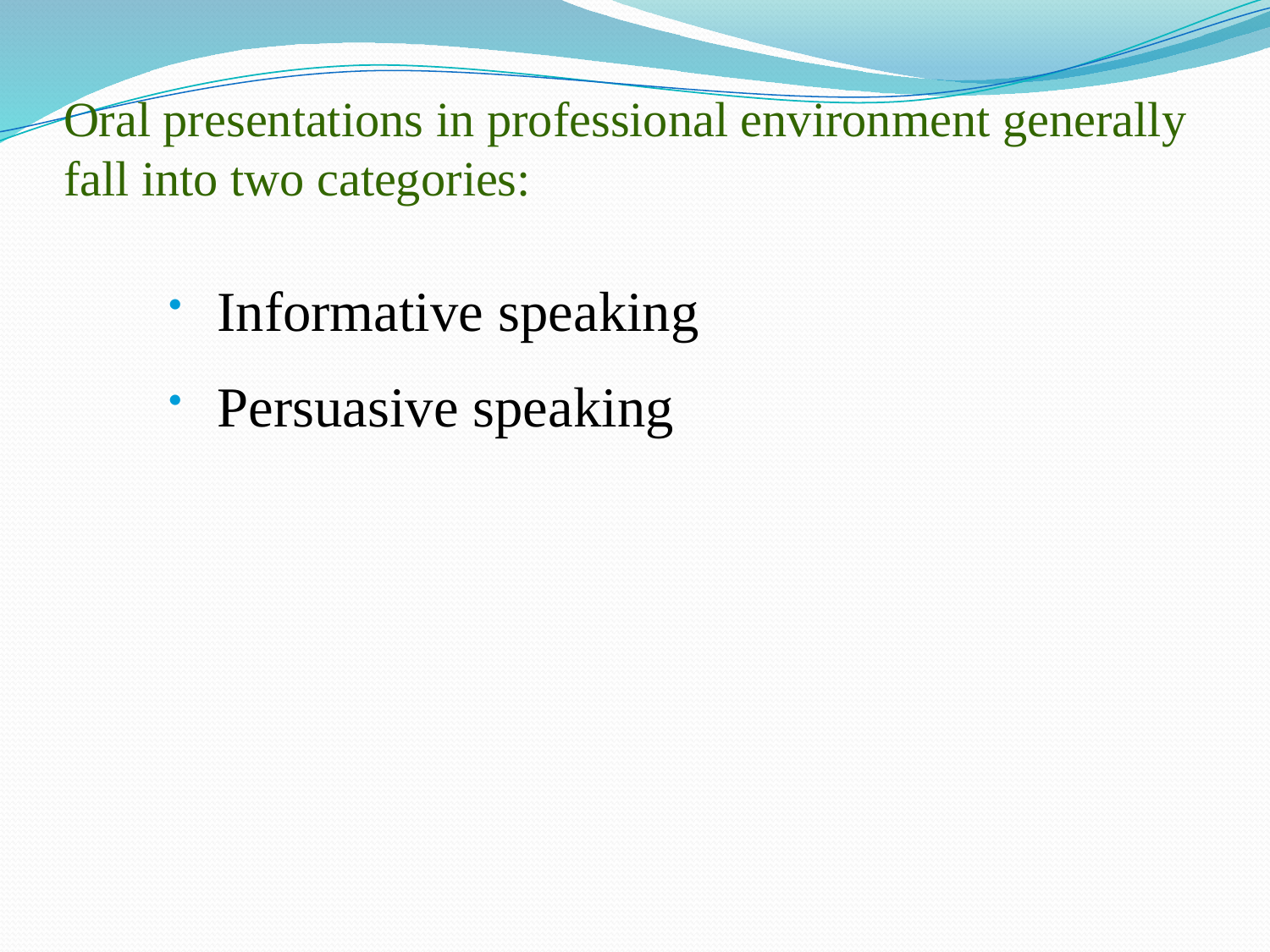

# Oral presentations in professional environment generally fall into two categories:
 Informative speaking
 Persuasive speaking